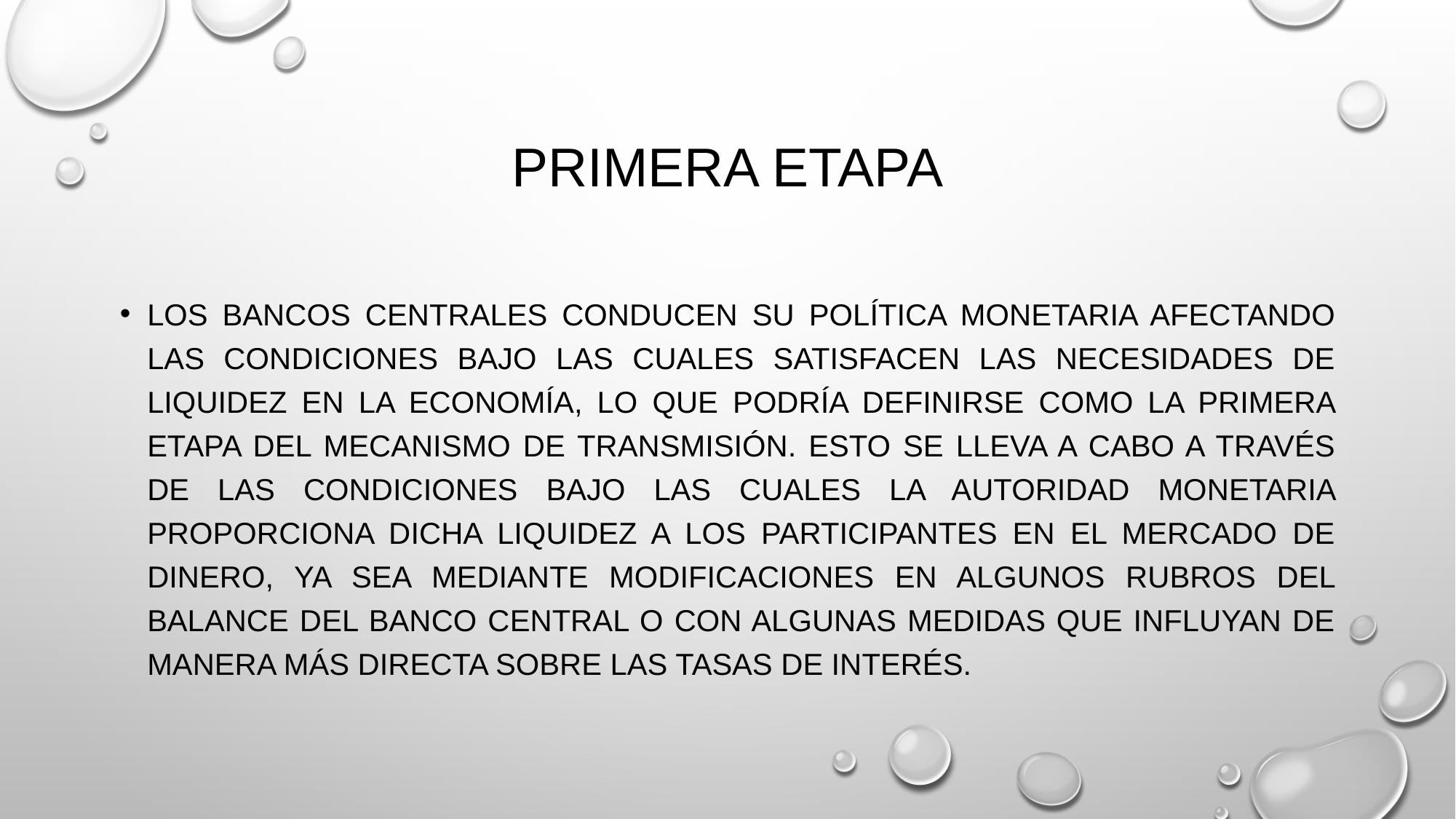

# Primera etapa
los bancos centrales conducen su política monetaria afectando las condiciones bajo las cuales satisfacen las necesidades de liquidez en la econoMía, lo que podría definirse como la primera etapa del mecanismo de transmisión. Esto se lleva a cabo a través de las condiciones bajo las cuales la autoridad monetaria proporciona dicha liquidez a los participantes en el mercado de dinero, ya sea mediante modificaciones en algunos rubros del balance del banco central o con algunas medidas que influyan de manera MÁS directa sobre las tasas de interÉs.